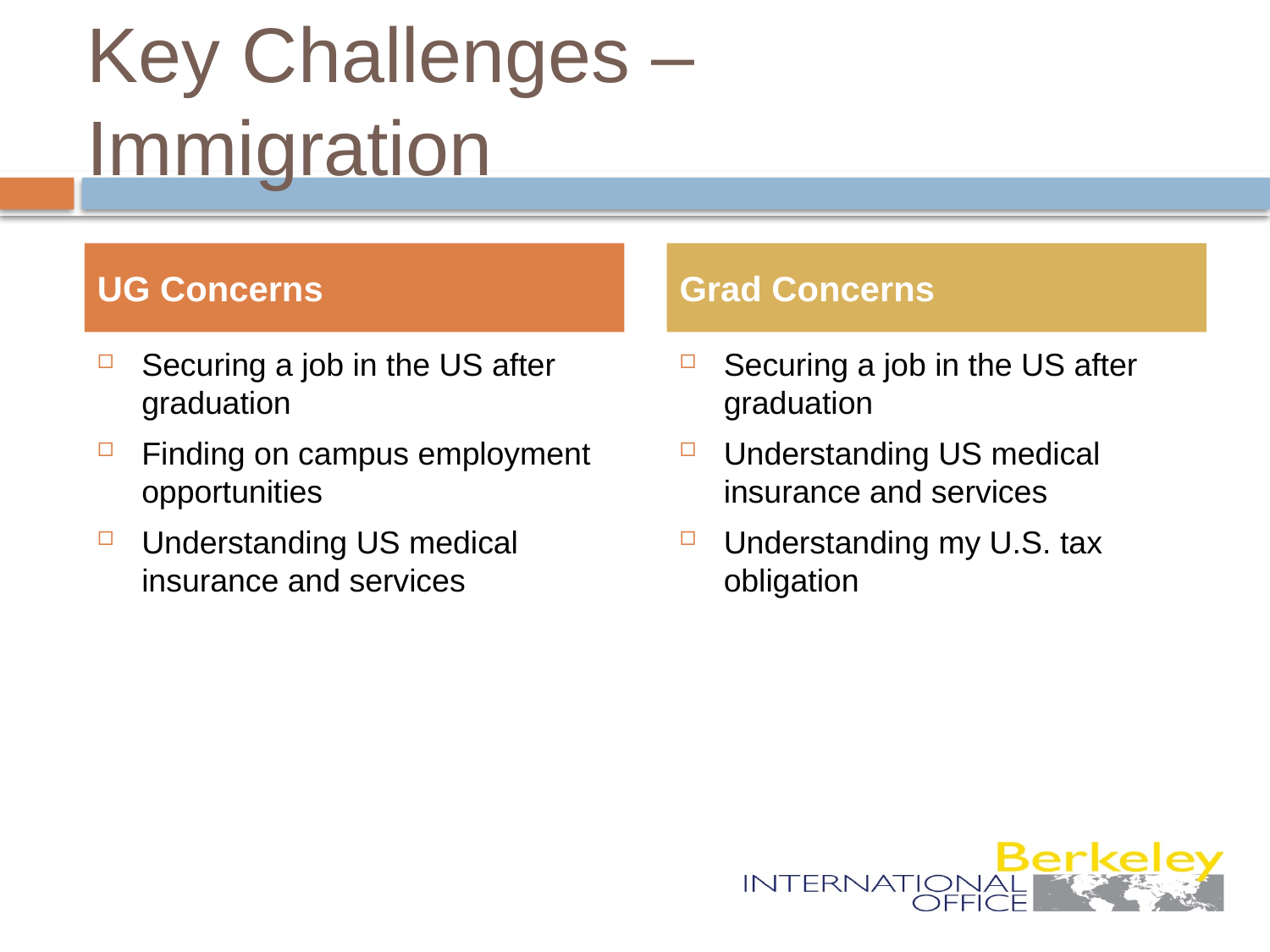

# Key Challenges – Immigration
UG Concerns
Grad Concerns
Securing a job in the US after graduation
Finding on campus employment opportunities
Understanding US medical insurance and services
Securing a job in the US after graduation
Understanding US medical insurance and services
Understanding my U.S. tax obligation